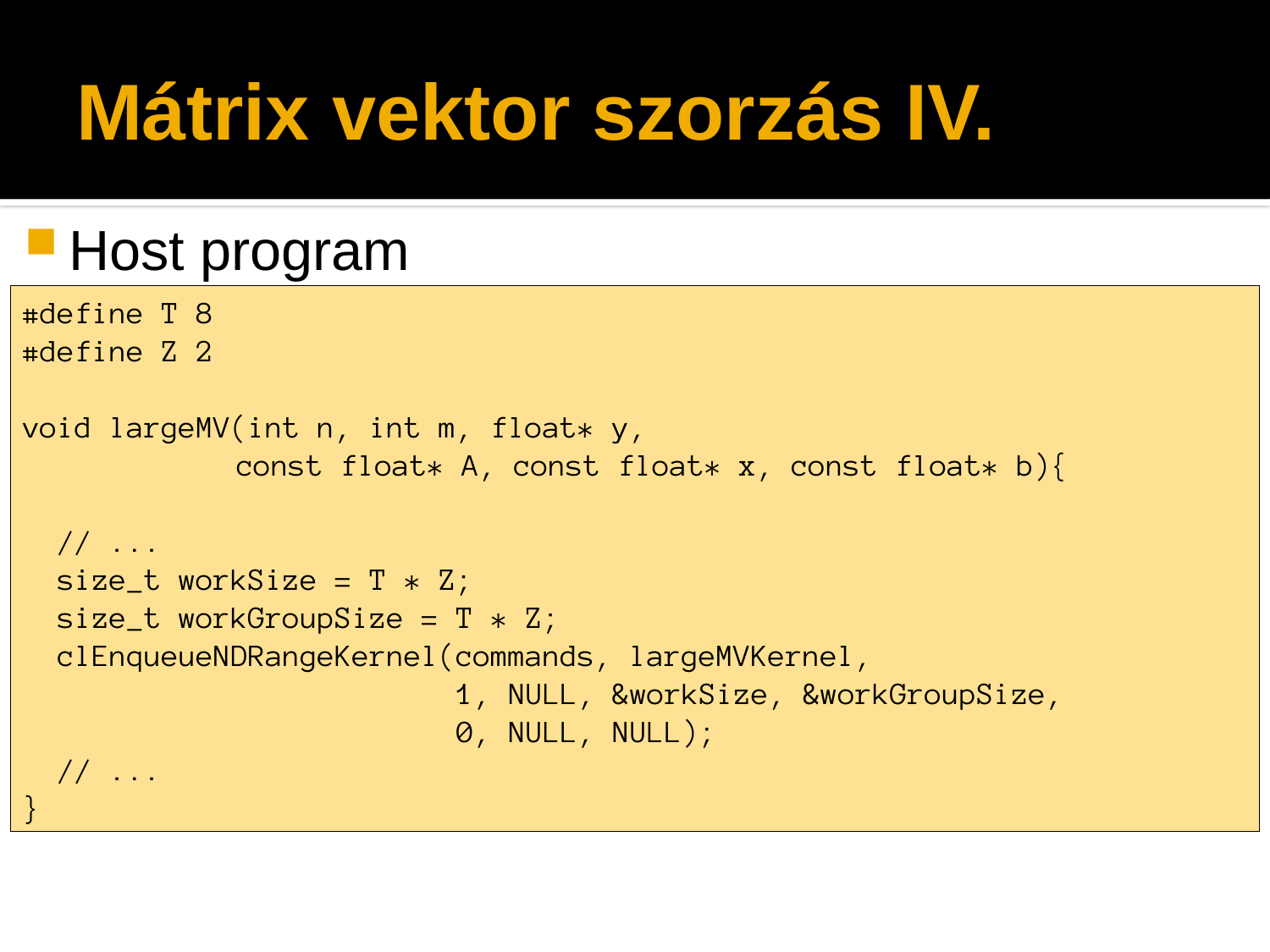

# Mátrix vektor szorzás IV.
Host program
#define T 8
#define Z 2

void largeMV(int n, int m, float* y,
	     const float* A, const float* x, const float* b){

  // ...
  size_t workSize = T * Z;
  size_t workGroupSize = T * Z;
  clEnqueueNDRangeKernel(commands, largeMVKernel,
                         1, NULL, &workSize, &workGroupSize,
                         0, NULL, NULL);
  // ...
}